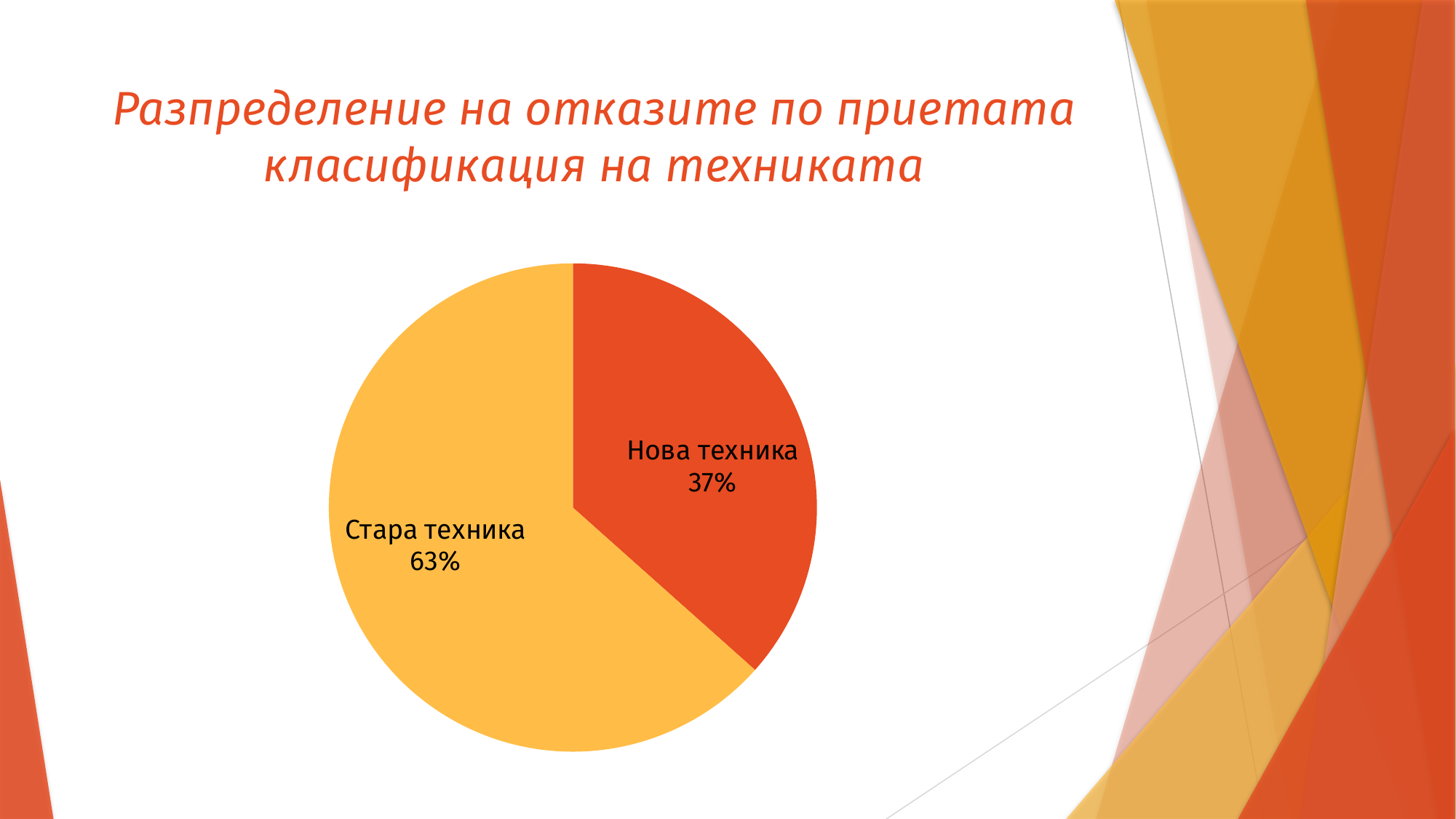

# Разпределение на отказите по приетата класификация на техниката

### Chart

| Category | Откази на нова и стара техника |
|---|---|
| Нова техника | 15.0 |
| Стара техника | 26.0 |